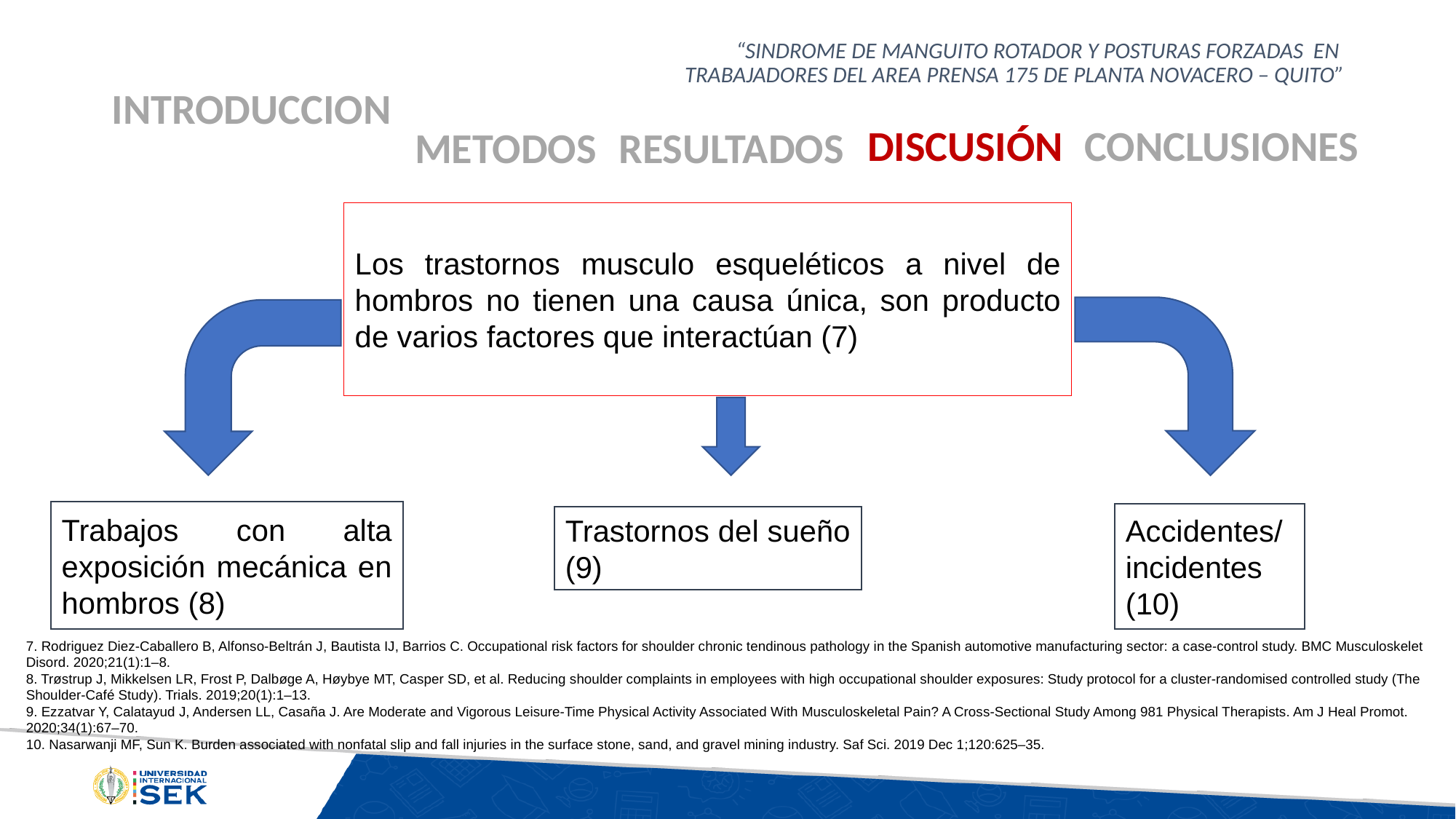

# “SINDROME DE MANGUITO ROTADOR Y POSTURAS FORZADAS  EN TRABAJADORES DEL AREA PRENSA 175 DE PLANTA NOVACERO – QUITO”
INTRODUCCION
METODOS
RESULTADOS
DISCUSIÓN
CONCLUSIONES

Los trastornos musculo esqueléticos a nivel de hombros no tienen una causa única, son producto de varios factores que interactúan (7)

Trabajos con alta exposición mecánica en hombros (8)
Accidentes/ incidentes (10)
Trastornos del sueño (9)
7. Rodriguez Diez-Caballero B, Alfonso-Beltrán J, Bautista IJ, Barrios C. Occupational risk factors for shoulder chronic tendinous pathology in the Spanish automotive manufacturing sector: a case-control study. BMC Musculoskelet Disord. 2020;21(1):1–8.
8. Trøstrup J, Mikkelsen LR, Frost P, Dalbøge A, Høybye MT, Casper SD, et al. Reducing shoulder complaints in employees with high occupational shoulder exposures: Study protocol for a cluster-randomised controlled study (The Shoulder-Café Study). Trials. 2019;20(1):1–13.
9. Ezzatvar Y, Calatayud J, Andersen LL, Casaña J. Are Moderate and Vigorous Leisure-Time Physical Activity Associated With Musculoskeletal Pain? A Cross-Sectional Study Among 981 Physical Therapists. Am J Heal Promot. 2020;34(1):67–70.
10. Nasarwanji MF, Sun K. Burden associated with nonfatal slip and fall injuries in the surface stone, sand, and gravel mining industry. Saf Sci. 2019 Dec 1;120:625–35.